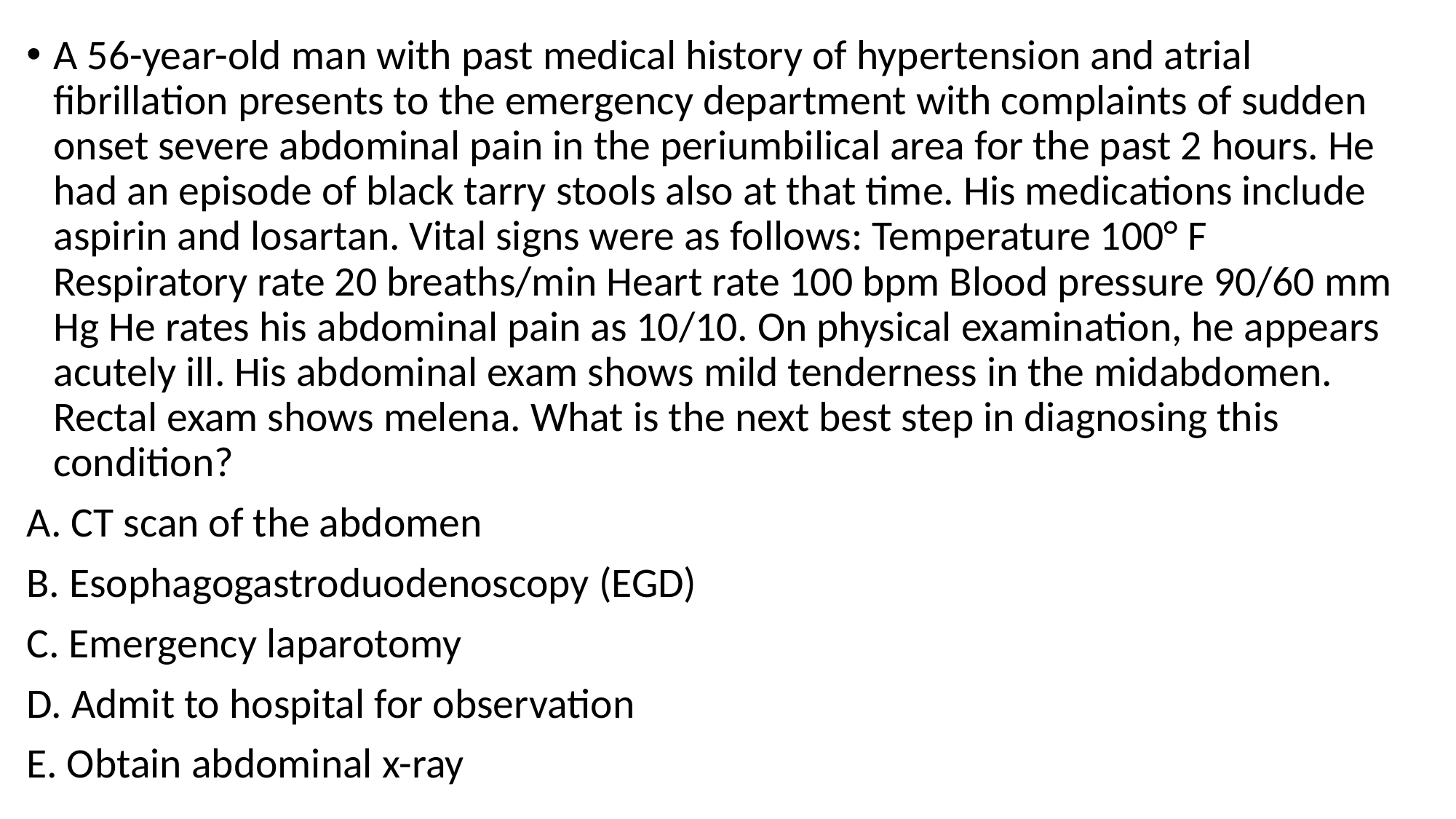

A 56-year-old man with past medical history of hypertension and atrial fibrillation presents to the emergency department with complaints of sudden onset severe abdominal pain in the periumbilical area for the past 2 hours. He had an episode of black tarry stools also at that time. His medications include aspirin and losartan. Vital signs were as follows: Temperature 100° F Respiratory rate 20 breaths/min Heart rate 100 bpm Blood pressure 90/60 mm Hg He rates his abdominal pain as 10/10. On physical examination, he appears acutely ill. His abdominal exam shows mild tenderness in the midabdomen. Rectal exam shows melena. What is the next best step in diagnosing this condition?
A. CT scan of the abdomen
B. Esophagogastroduodenoscopy (EGD)
C. Emergency laparotomy
D. Admit to hospital for observation
E. Obtain abdominal x-ray